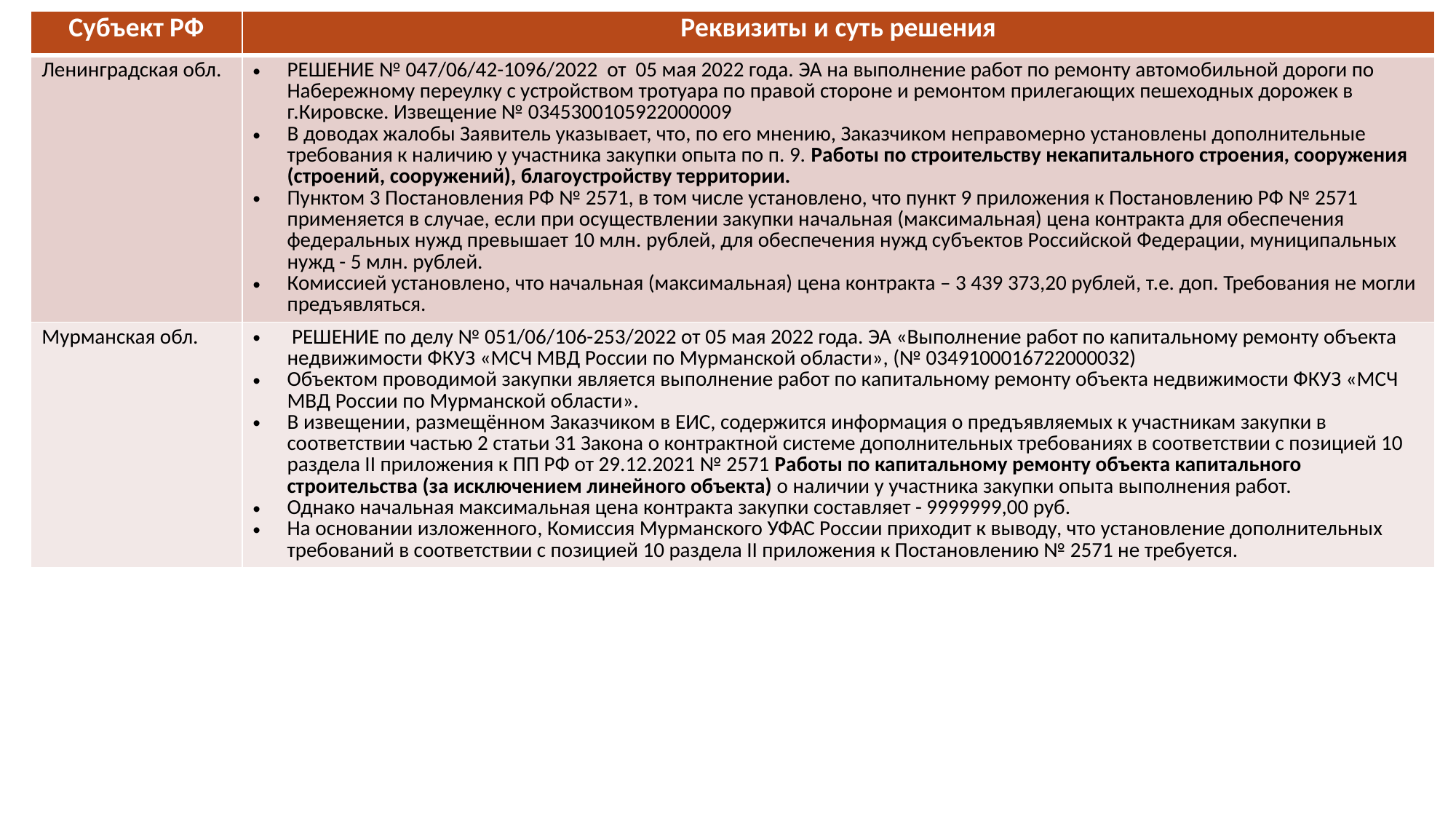

| Субъект РФ | Реквизиты и суть решения |
| --- | --- |
| Ленинградская обл. | РЕШЕНИЕ № 047/06/42-1096/2022 от 05 мая 2022 года. ЭА на выполнение работ по ремонту автомобильной дороги по Набережному переулку с устройством тротуара по правой стороне и ремонтом прилегающих пешеходных дорожек в г.Кировске. Извещение № 0345300105922000009 В доводах жалобы Заявитель указывает, что, по его мнению, Заказчиком неправомерно установлены дополнительные требования к наличию у участника закупки опыта по п. 9. Работы по строительству некапитального строения, сооружения (строений, сооружений), благоустройству территории. Пунктом 3 Постановления РФ № 2571, в том числе установлено, что пункт 9 приложения к Постановлению РФ № 2571 применяется в случае, если при осуществлении закупки начальная (максимальная) цена контракта для обеспечения федеральных нужд превышает 10 млн. рублей, для обеспечения нужд субъектов Российской Федерации, муниципальных нужд - 5 млн. рублей. Комиссией установлено, что начальная (максимальная) цена контракта – 3 439 373,20 рублей, т.е. доп. Требования не могли предъявляться. |
| Мурманская обл. | РЕШЕНИЕ по делу № 051/06/106-253/2022 от 05 мая 2022 года. ЭА «Выполнение работ по капитальному ремонту объекта недвижимости ФКУЗ «МСЧ МВД России по Мурманской области», (№ 0349100016722000032) Объектом проводимой закупки является выполнение работ по капитальному ремонту объекта недвижимости ФКУЗ «МСЧ МВД России по Мурманской области». В извещении, размещённом Заказчиком в ЕИС, содержится информация о предъявляемых к участникам закупки в соответствии частью 2 статьи 31 Закона о контрактной системе дополнительных требованиях в соответствии с позицией 10 раздела II приложения к ПП РФ от 29.12.2021 № 2571 Работы по капитальному ремонту объекта капитального строительства (за исключением линейного объекта) о наличии у участника закупки опыта выполнения работ. Однако начальная максимальная цена контракта закупки составляет - 9999999,00 руб. На основании изложенного, Комиссия Мурманского УФАС России приходит к выводу, что установление дополнительных требований в соответствии с позицией 10 раздела II приложения к Постановлению № 2571 не требуется. |